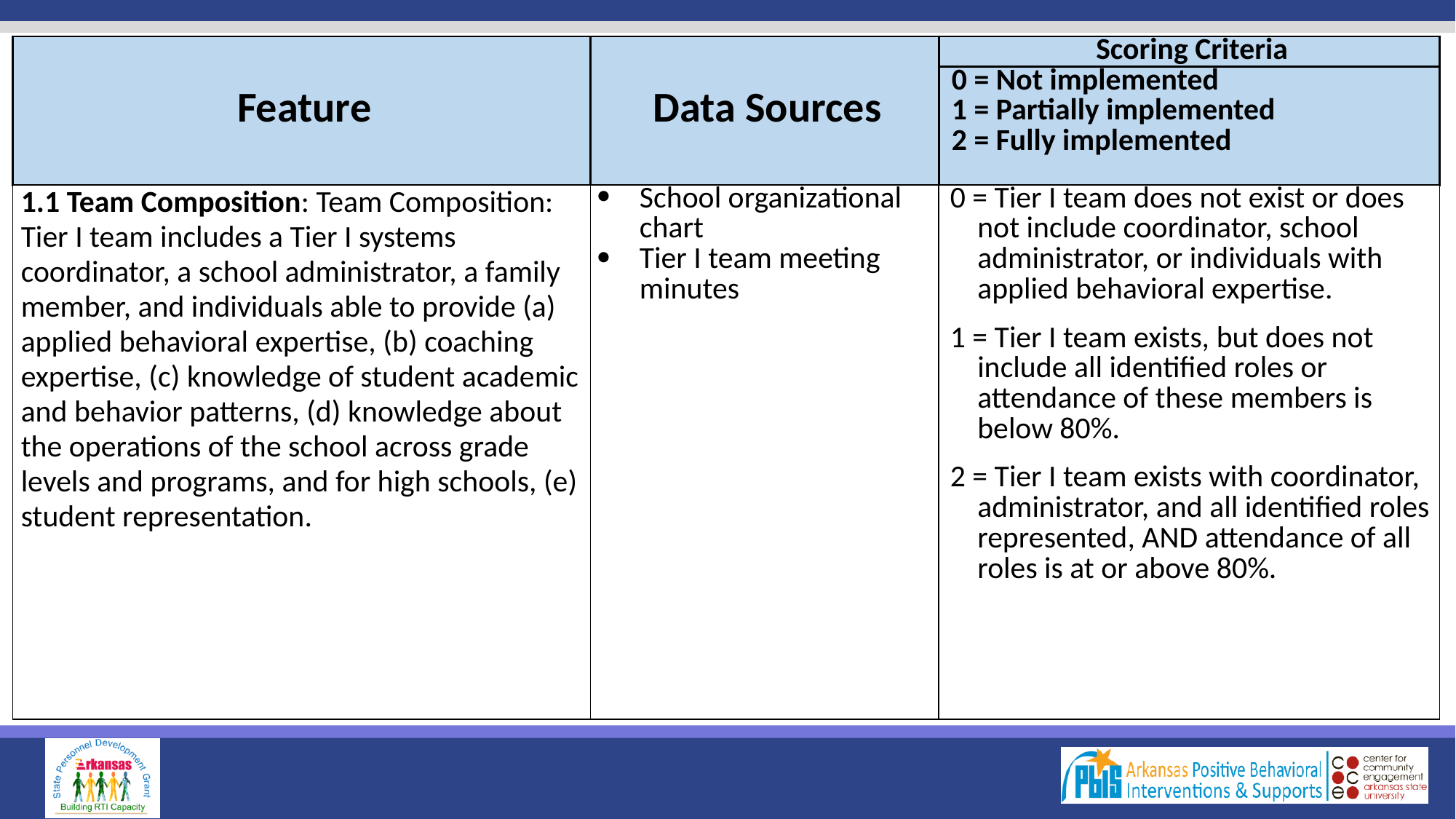

| Feature | Data Sources | Scoring Criteria |
| --- | --- | --- |
|  |  | 0 = Not implemented 1 = Partially implemented 2 = Fully implemented |
| 1.1 Team Composition: Team Composition: Tier I team includes a Tier I systems coordinator, a school administrator, a family member, and individuals able to provide (a) applied behavioral expertise, (b) coaching expertise, (c) knowledge of student academic and behavior patterns, (d) knowledge about the operations of the school across grade levels and programs, and for high schools, (e) student representation. | School organizational chart Tier I team meeting minutes | 0 = Tier I team does not exist or does not include coordinator, school administrator, or individuals with applied behavioral expertise. 1 = Tier I team exists, but does not include all identified roles or attendance of these members is below 80%. 2 = Tier I team exists with coordinator, administrator, and all identified roles represented, AND attendance of all roles is at or above 80%. |
| --- | --- | --- |